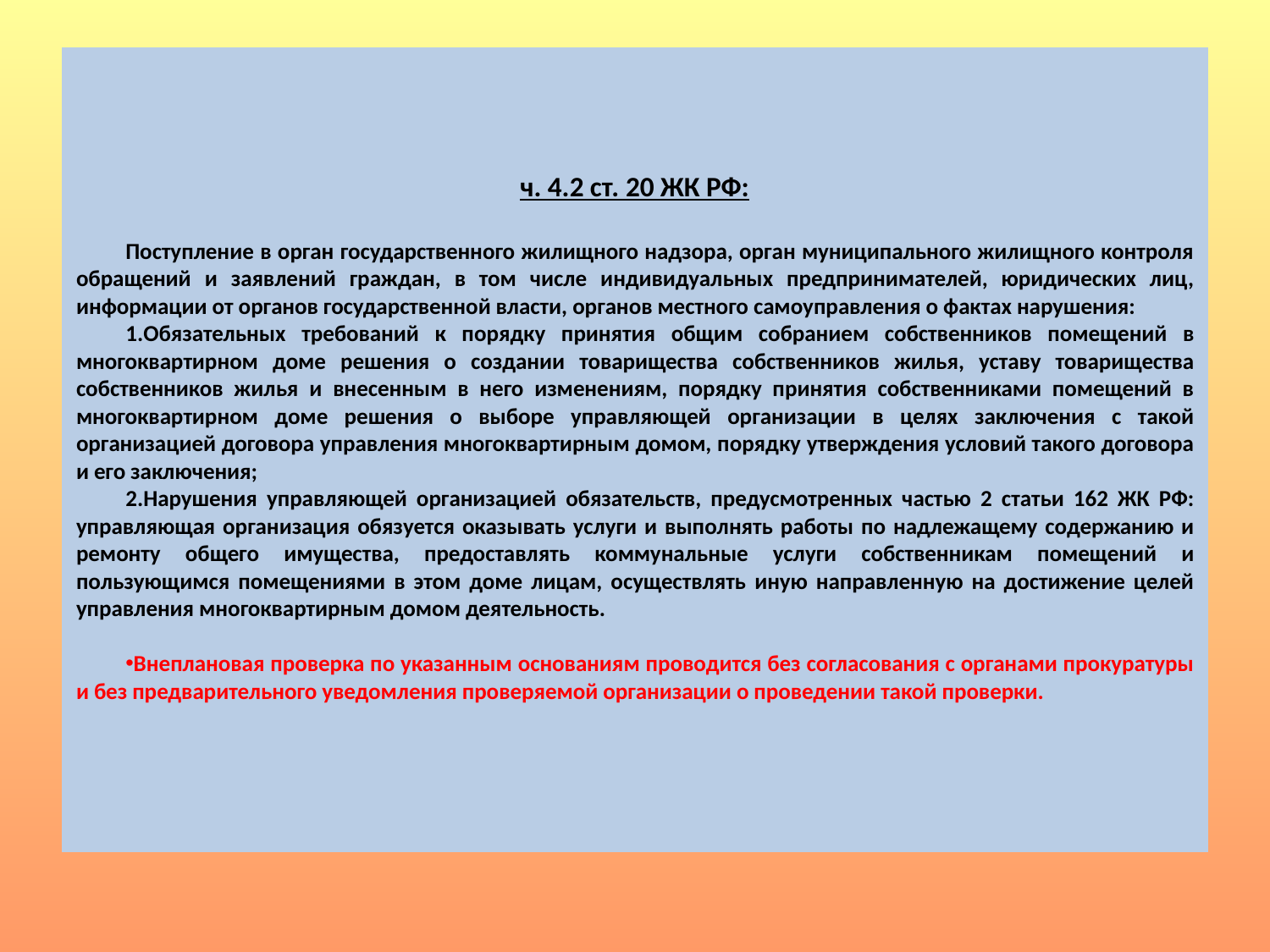

ч. 4.2 ст. 20 ЖК РФ:

Поступление в орган государственного жилищного надзора, орган муниципального жилищного контроля обращений и заявлений граждан, в том числе индивидуальных предпринимателей, юридических лиц, информации от органов государственной власти, органов местного самоуправления о фактах нарушения:
Обязательных требований к порядку принятия общим собранием собственников помещений в многоквартирном доме решения о создании товарищества собственников жилья, уставу товарищества собственников жилья и внесенным в него изменениям, порядку принятия собственниками помещений в многоквартирном доме решения о выборе управляющей организации в целях заключения с такой организацией договора управления многоквартирным домом, порядку утверждения условий такого договора и его заключения;
Нарушения управляющей организацией обязательств, предусмотренных частью 2 статьи 162 ЖК РФ: управляющая организация обязуется оказывать услуги и выполнять работы по надлежащему содержанию и ремонту общего имущества, предоставлять коммунальные услуги собственникам помещений и пользующимся помещениями в этом доме лицам, осуществлять иную направленную на достижение целей управления многоквартирным домом деятельность.

Внеплановая проверка по указанным основаниям проводится без согласования с органами прокуратуры и без предварительного уведомления проверяемой организации о проведении такой проверки.